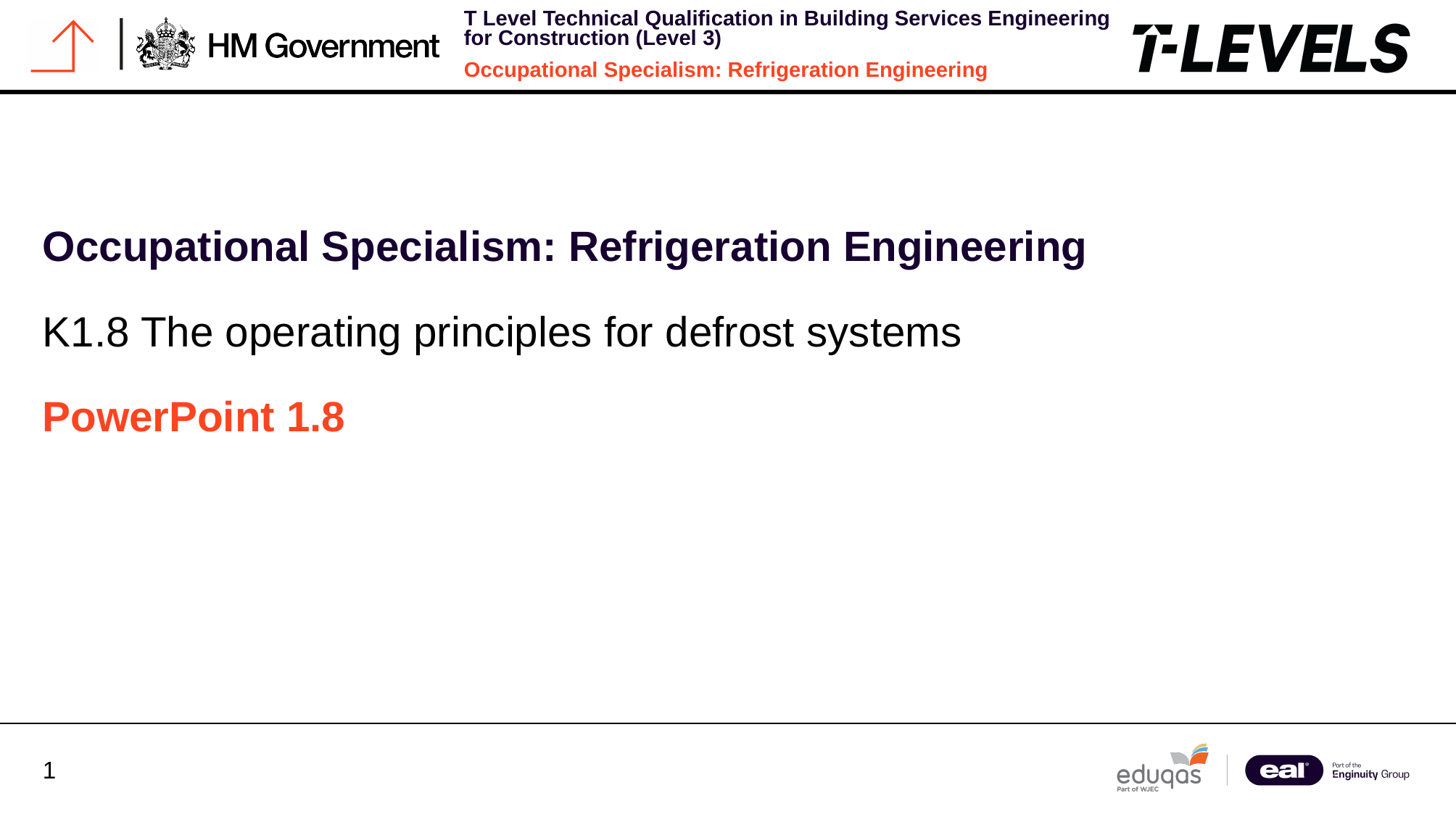

Occupational Specialism: Refrigeration Engineering
K1.8 The operating principles for defrost systems
PowerPoint 1.8